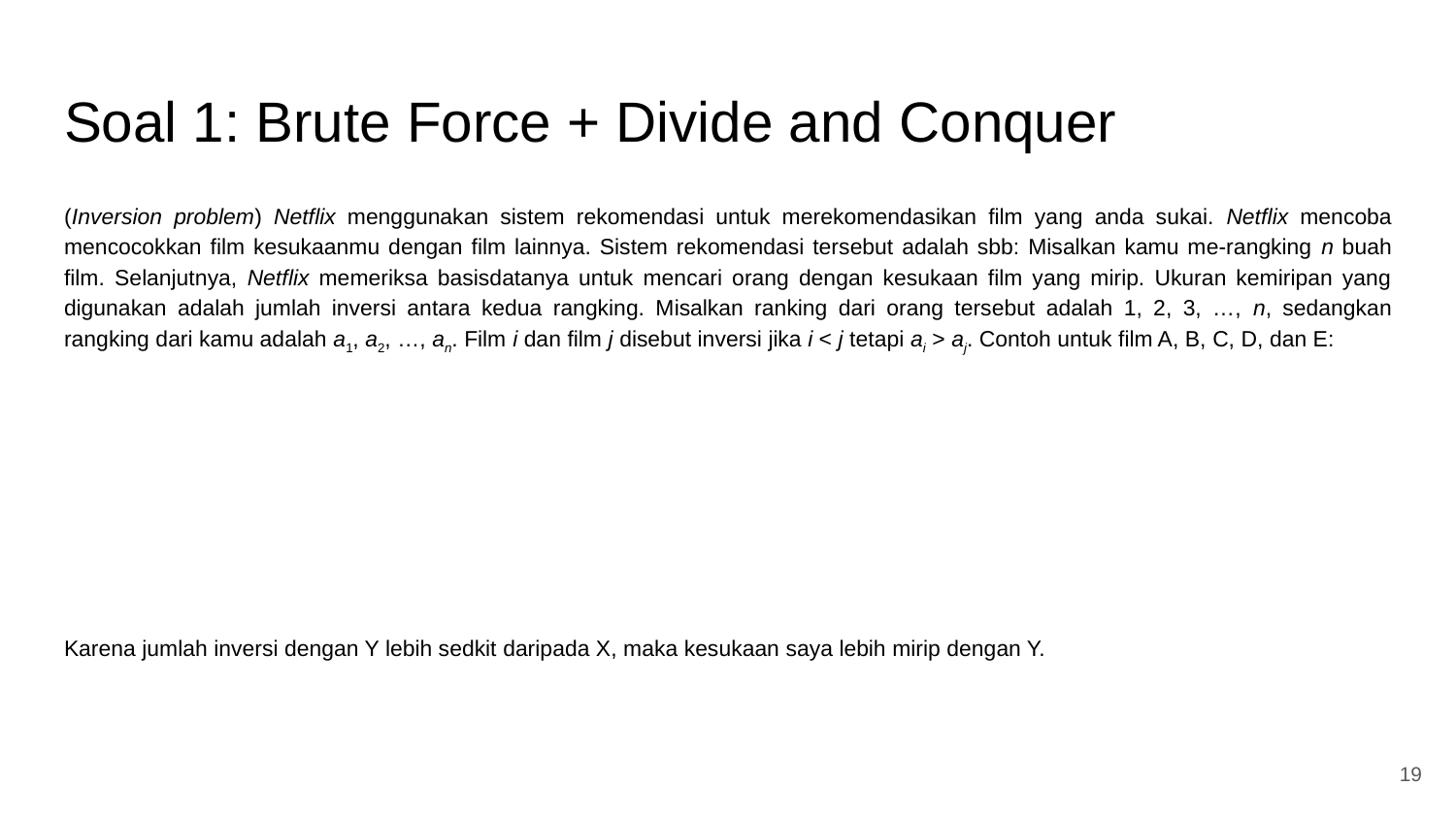

# Soal 1: Brute Force + Divide and Conquer
(Inversion problem) Netflix menggunakan sistem rekomendasi untuk merekomendasikan film yang anda sukai. Netflix mencoba mencocokkan film kesukaanmu dengan film lainnya. Sistem rekomendasi tersebut adalah sbb: Misalkan kamu me-rangking n buah film. Selanjutnya, Netflix memeriksa basisdatanya untuk mencari orang dengan kesukaan film yang mirip. Ukuran kemiripan yang digunakan adalah jumlah inversi antara kedua rangking. Misalkan ranking dari orang tersebut adalah 1, 2, 3, …, n, sedangkan rangking dari kamu adalah a1, a2, …, an. Film i dan film j disebut inversi jika i < j tetapi ai > aj. Contoh untuk film A, B, C, D, dan E:

Karena jumlah inversi dengan Y lebih sedkit daripada X, maka kesukaan saya lebih mirip dengan Y.

19